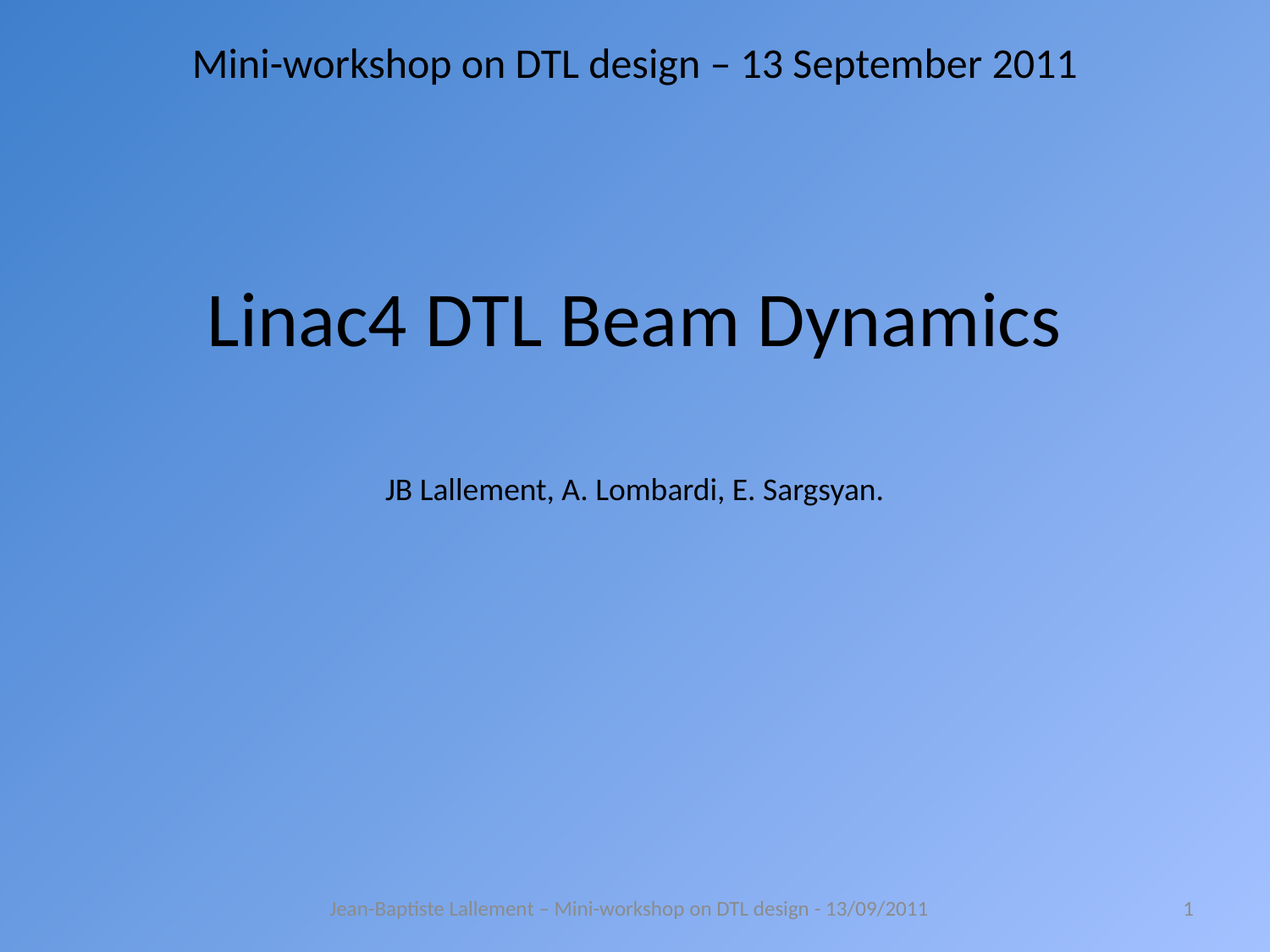

Mini-workshop on DTL design – 13 September 2011
# Linac4 DTL Beam Dynamics
JB Lallement, A. Lombardi, E. Sargsyan.
Jean-Baptiste Lallement – Mini-workshop on DTL design - 13/09/2011
1